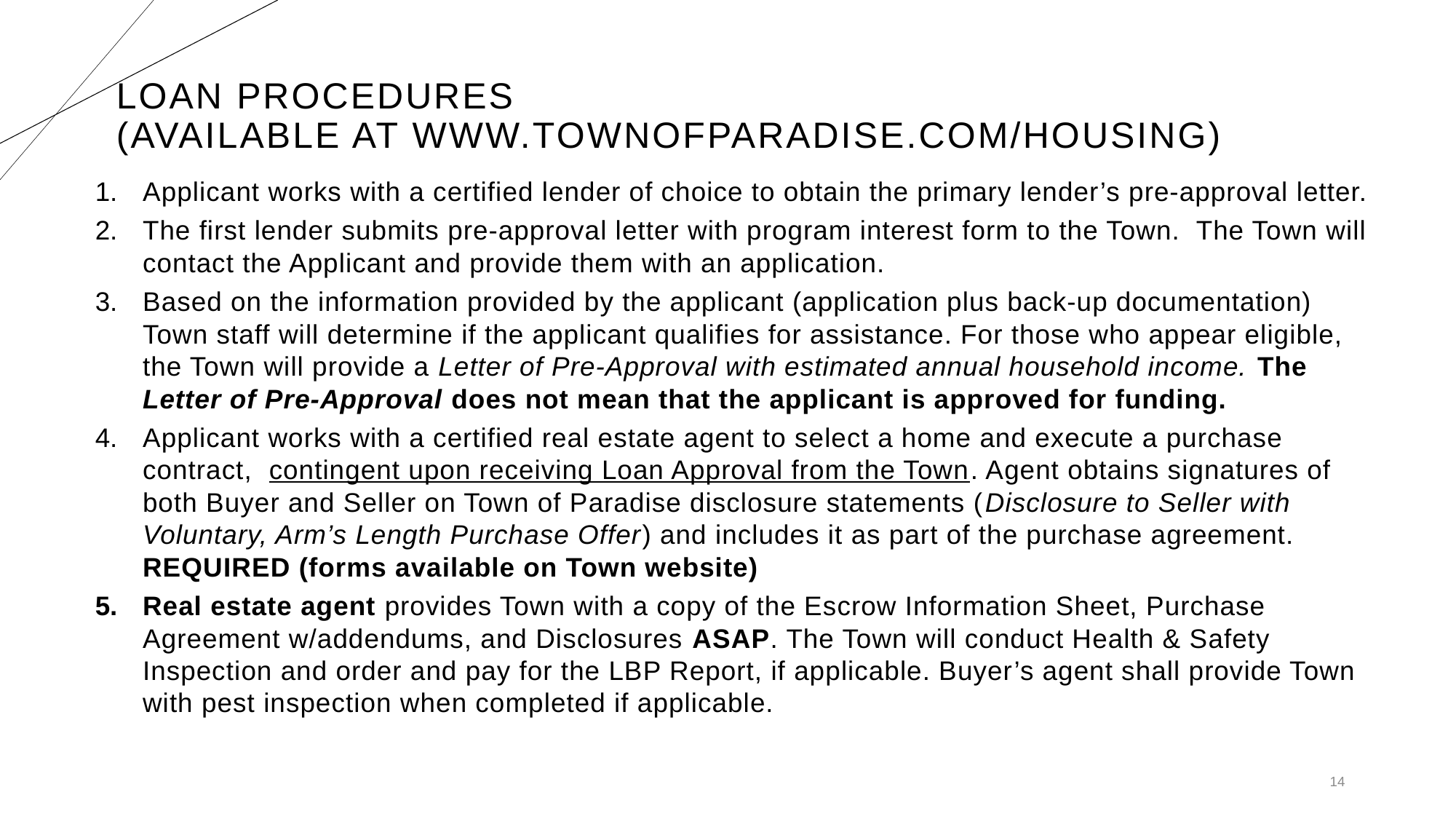

# Loan procedures (available at www.townofparadise.com/housing)
Applicant works with a certified lender of choice to obtain the primary lender’s pre-approval letter.
The first lender submits pre-approval letter with program interest form to the Town.  The Town will contact the Applicant and provide them with an application.
Based on the information provided by the applicant (application plus back-up documentation) Town staff will determine if the applicant qualifies for assistance. For those who appear eligible, the Town will provide a Letter of Pre-Approval with estimated annual household income. The Letter of Pre-Approval does not mean that the applicant is approved for funding.
Applicant works with a certified real estate agent to select a home and execute a purchase contract,  contingent upon receiving Loan Approval from the Town. Agent obtains signatures of both Buyer and Seller on Town of Paradise disclosure statements (Disclosure to Seller with Voluntary, Arm’s Length Purchase Offer) and includes it as part of the purchase agreement. REQUIRED (forms available on Town website)
Real estate agent provides Town with a copy of the Escrow Information Sheet, Purchase Agreement w/addendums, and Disclosures ASAP. The Town will conduct Health & Safety Inspection and order and pay for the LBP Report, if applicable. Buyer’s agent shall provide Town with pest inspection when completed if applicable.

14